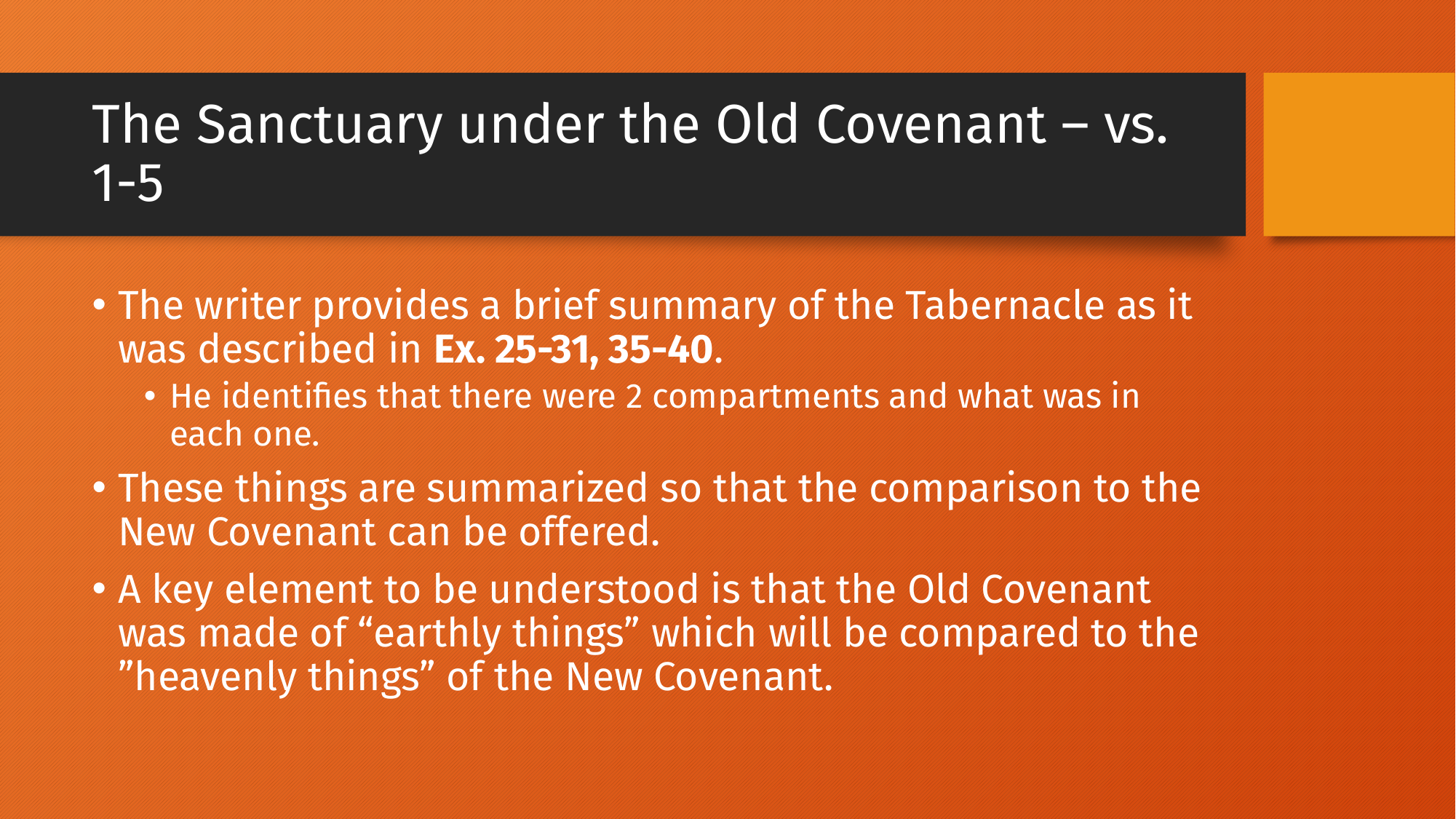

# The Sanctuary under the Old Covenant – vs. 1-5
The writer provides a brief summary of the Tabernacle as it was described in Ex. 25-31, 35-40.
He identifies that there were 2 compartments and what was in each one.
These things are summarized so that the comparison to the New Covenant can be offered.
A key element to be understood is that the Old Covenant was made of “earthly things” which will be compared to the ”heavenly things” of the New Covenant.